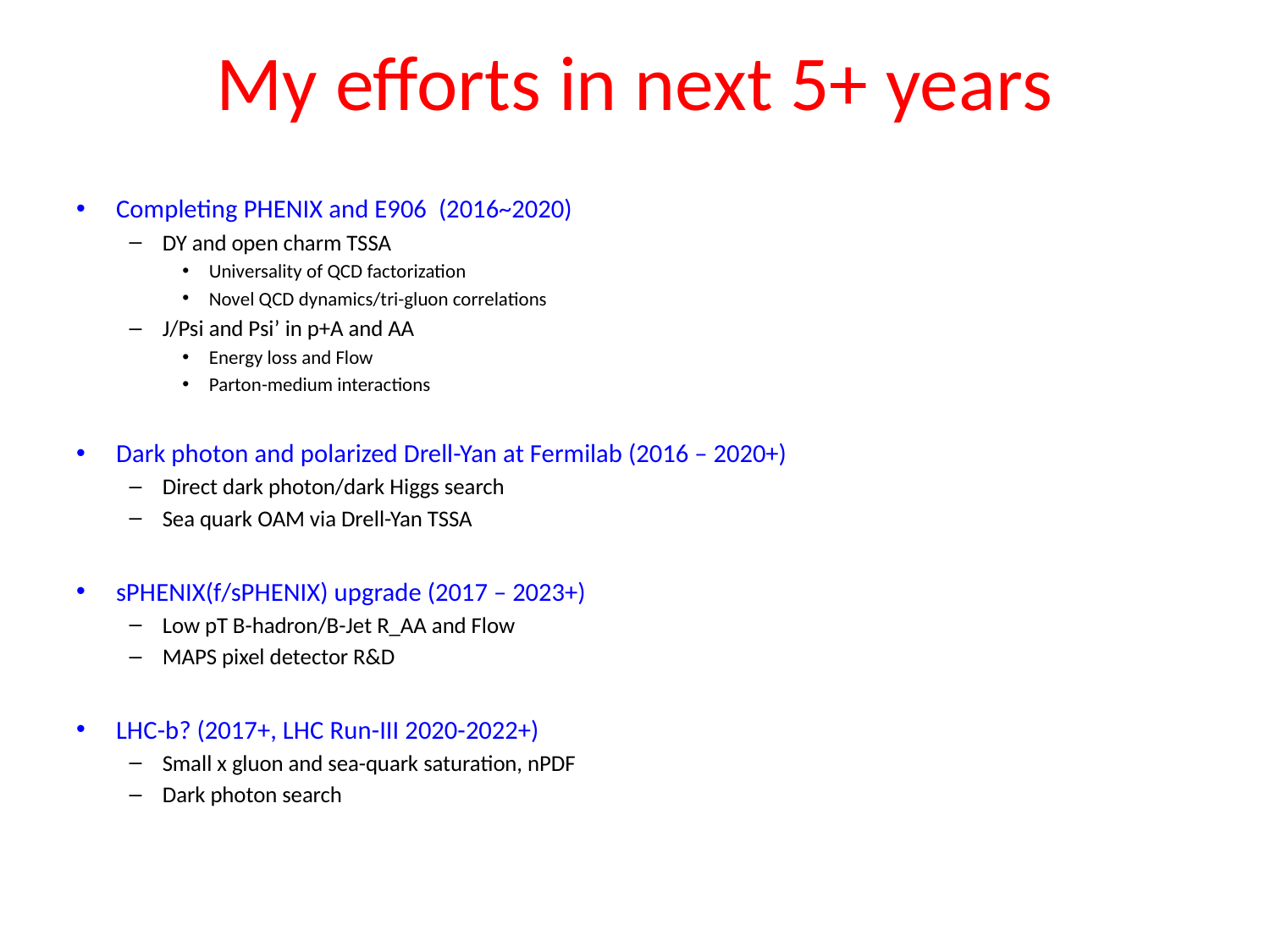

# My efforts in next 5+ years
Completing PHENIX and E906  (2016~2020)
DY and open charm TSSA
Universality of QCD factorization
Novel QCD dynamics/tri-gluon correlations
J/Psi and Psi’ in p+A and AA
Energy loss and Flow
Parton-medium interactions

Dark photon and polarized Drell-Yan at Fermilab (2016 – 2020+)
Direct dark photon/dark Higgs search
Sea quark OAM via Drell-Yan TSSA

sPHENIX(f/sPHENIX) upgrade (2017 – 2023+)
Low pT B-hadron/B-Jet R_AA and Flow
MAPS pixel detector R&D

LHC-b? (2017+, LHC Run-III 2020-2022+)
Small x gluon and sea-quark saturation, nPDF
Dark photon search